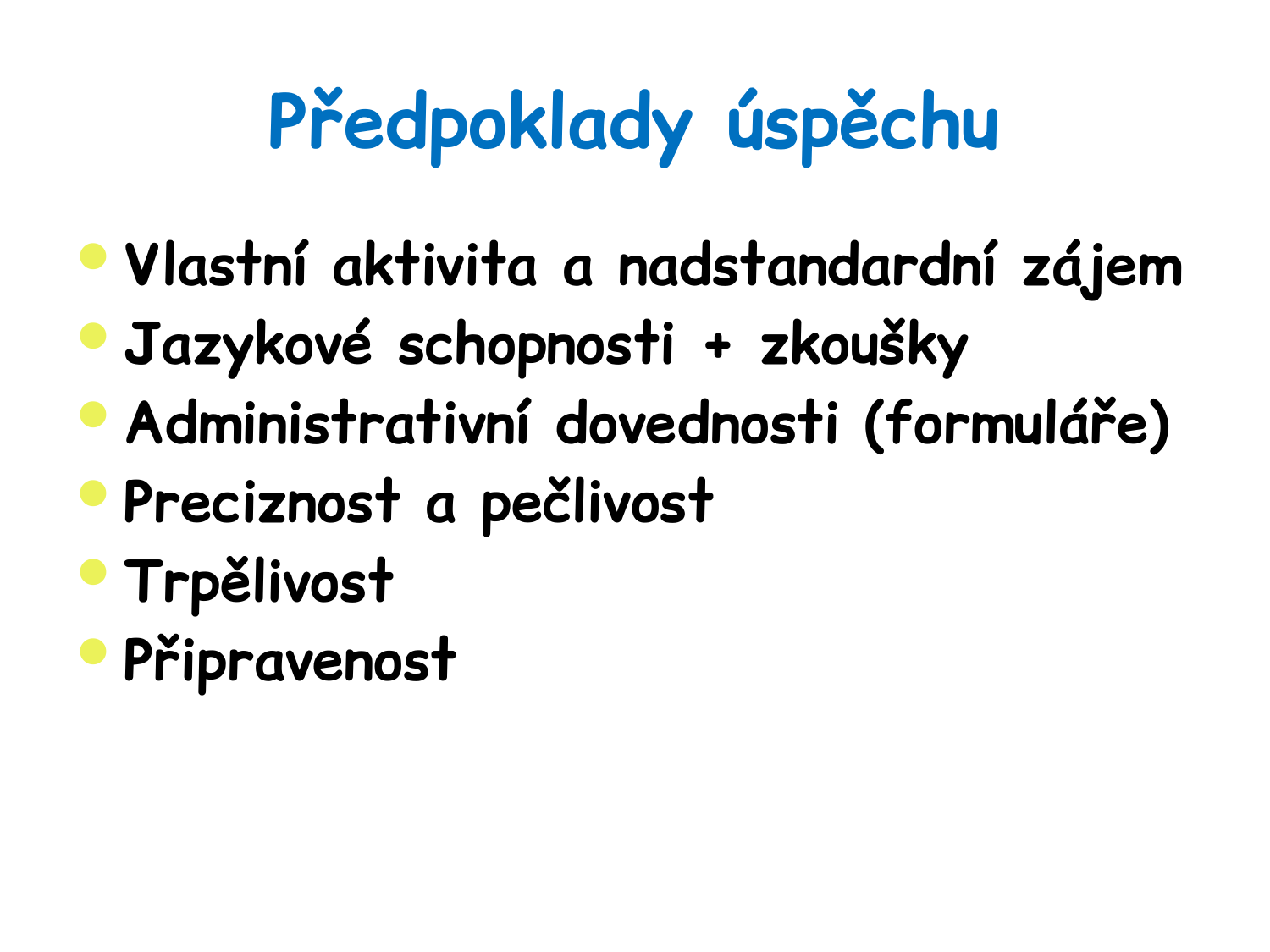

# Předpoklady úspěchu
Vlastní aktivita a nadstandardní zájem
Jazykové schopnosti + zkoušky
Administrativní dovednosti (formuláře)
Preciznost a pečlivost
Trpělivost
Připravenost